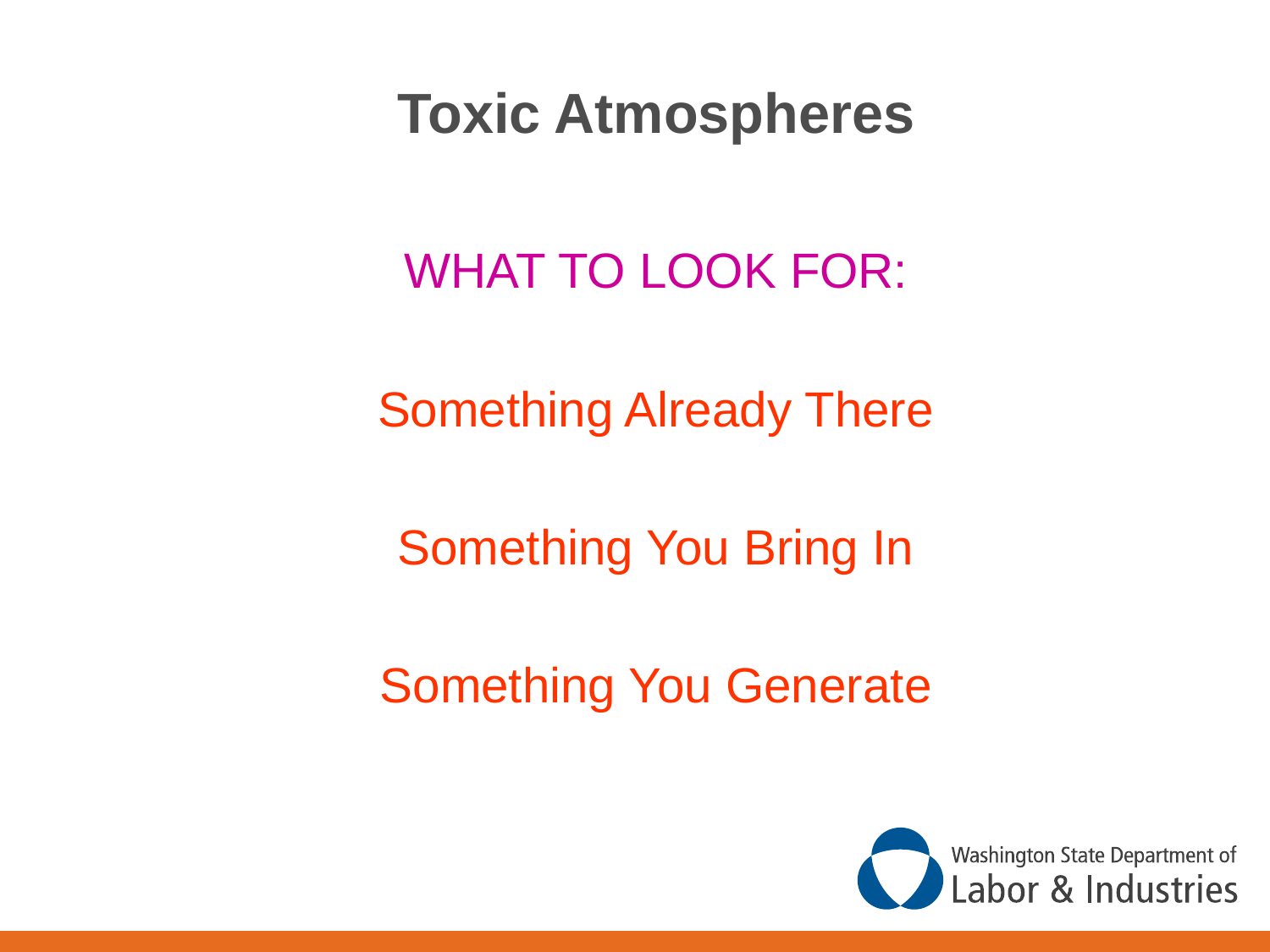

# Toxic Atmospheres
WHAT TO LOOK FOR:

Something Already There

Something You Bring In

Something You Generate